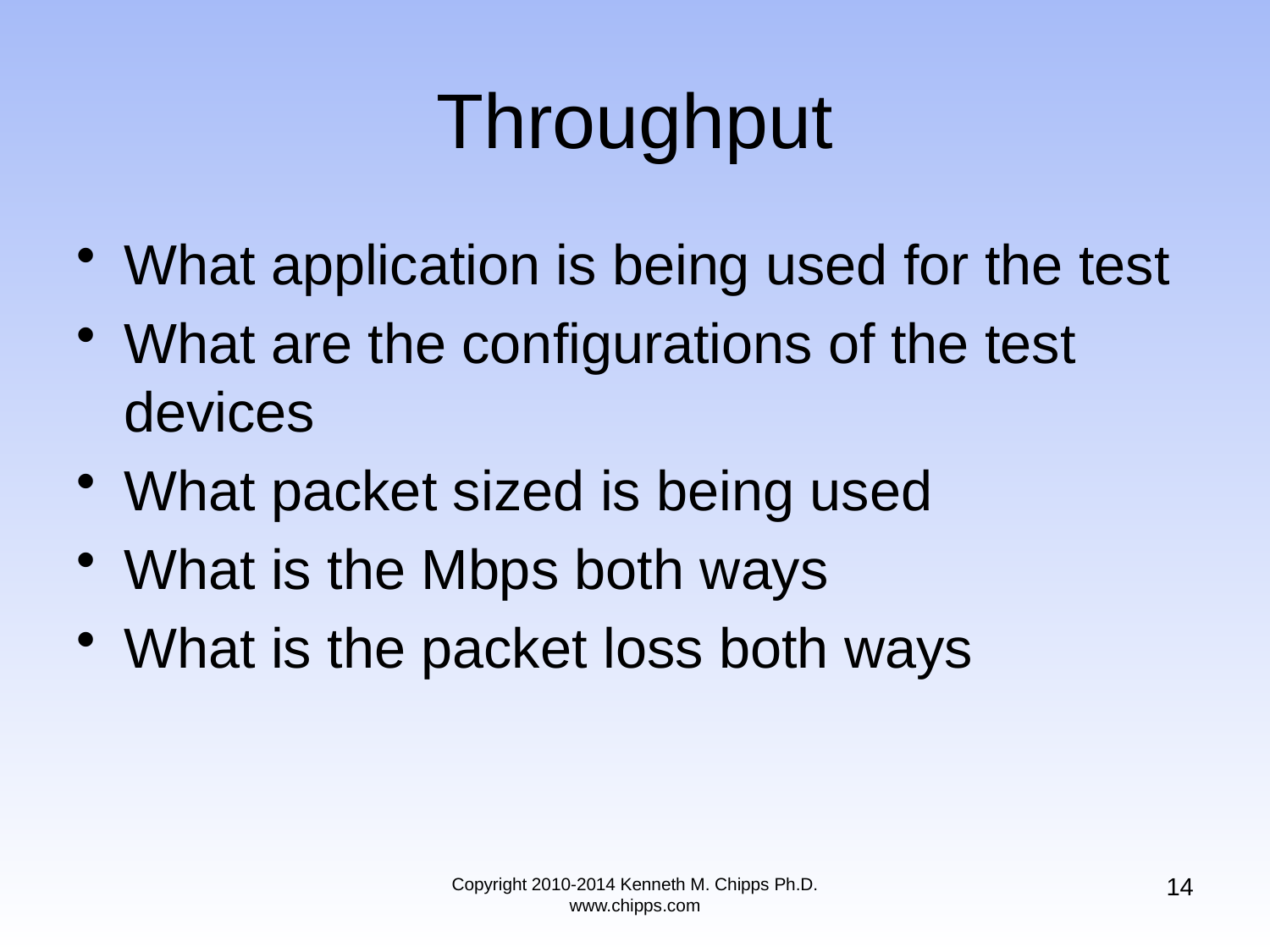

# Throughput
What application is being used for the test
What are the configurations of the test devices
What packet sized is being used
What is the Mbps both ways
What is the packet loss both ways
14
Copyright 2010-2014 Kenneth M. Chipps Ph.D. www.chipps.com